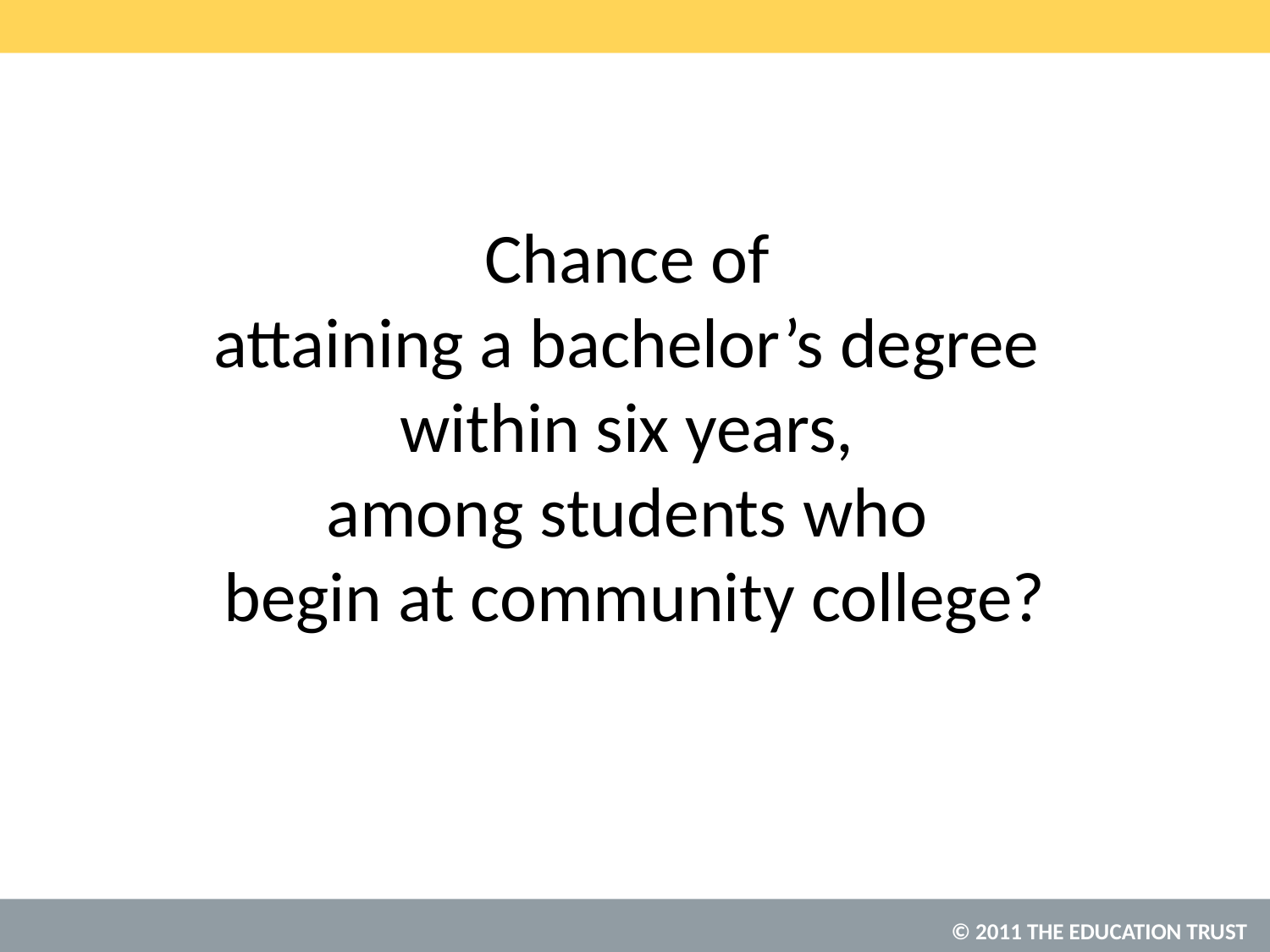

# Chance of attaining a bachelor’s degree within six years, among students who begin at community college?